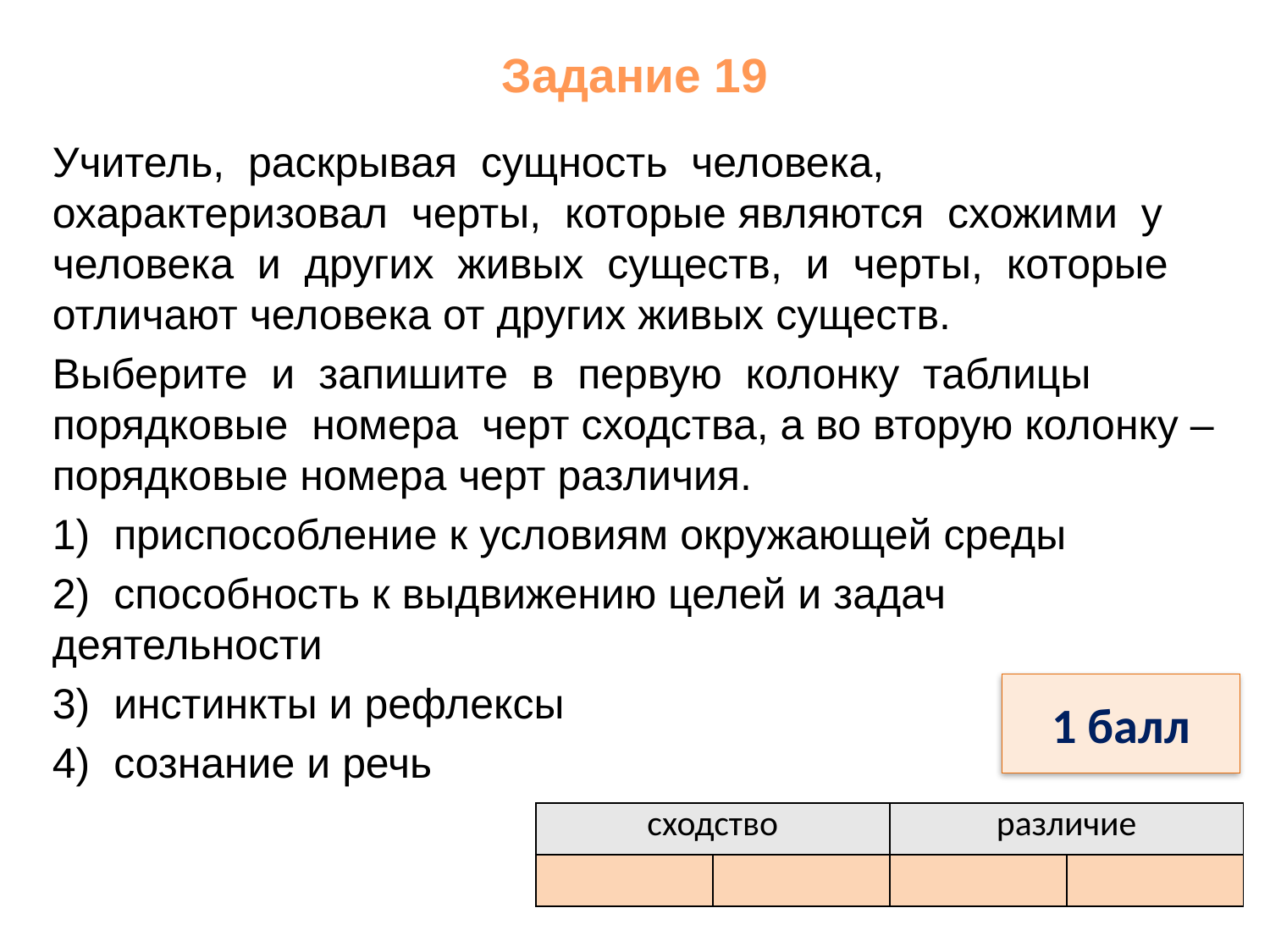

# Задание 19
Учитель,  раскрывая  сущность  человека, охарактеризовал  черты,  которые являются  схожими  у  человека  и  других  живых  существ,  и  черты,  которые отличают человека от других живых существ.
Выберите  и  запишите  в  первую  колонку  таблицы  порядковые  номера  черт сходства, а во вторую колонку – порядковые номера черт различия.
1)  приспособление к условиям окружающей среды
2)  способность к выдвижению целей и задач деятельности
3)  инстинкты и рефлексы
4)  сознание и речь
1 балл
| сходство |  | различие |  |
| --- | --- | --- | --- |
|  |  |  |  |